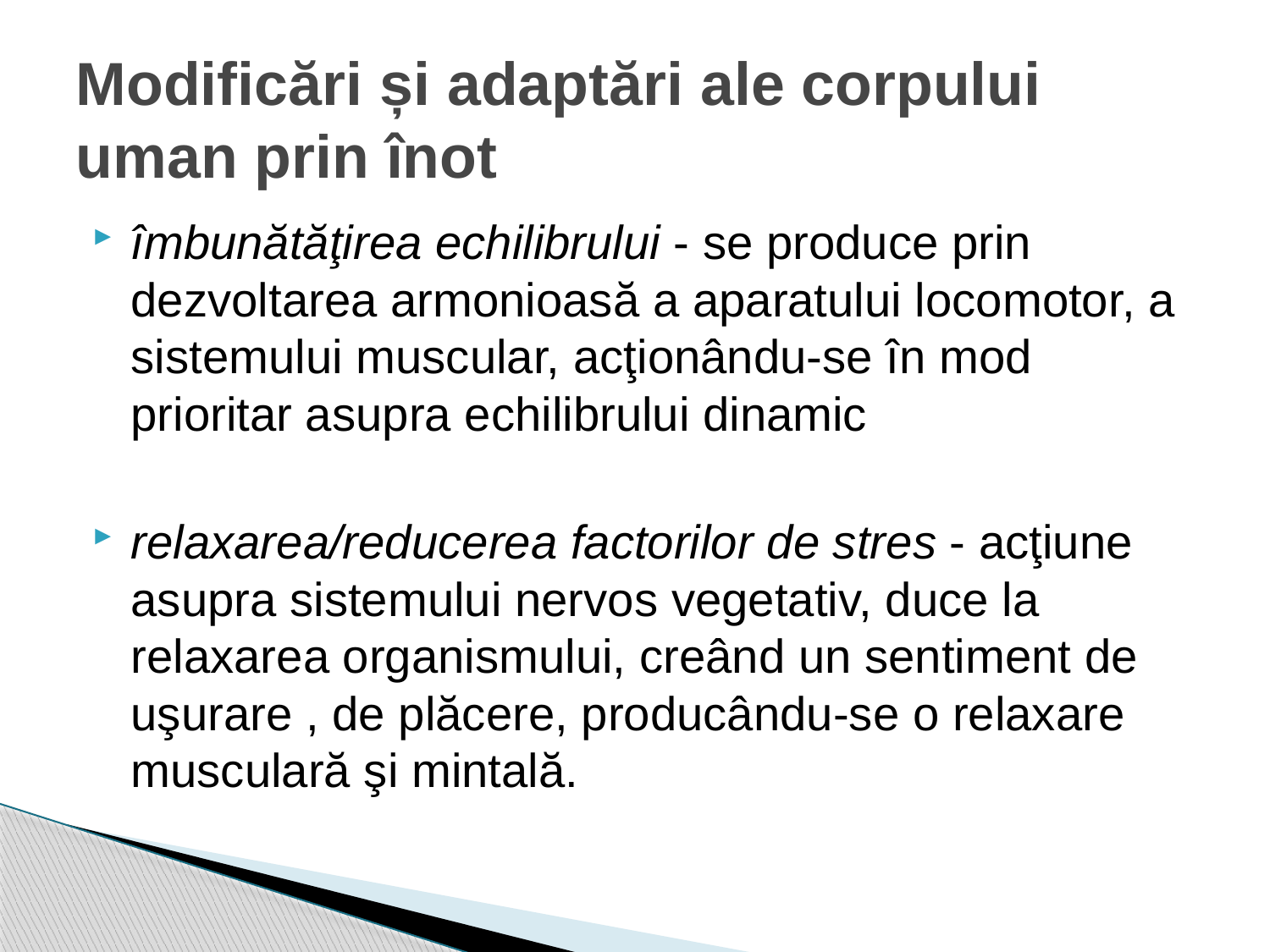

# Modificări și adaptări ale corpului uman prin înot
îmbunătăţirea echilibrului - se produce prin dezvoltarea armonioasă a aparatului locomotor, a sistemului muscular, acţionându-se în mod prioritar asupra echilibrului dinamic

relaxarea/reducerea factorilor de stres - acţiune asupra sistemului nervos vegetativ, duce la relaxarea organismului, creând un sentiment de uşurare , de plăcere, producându-se o relaxare musculară şi mintală.